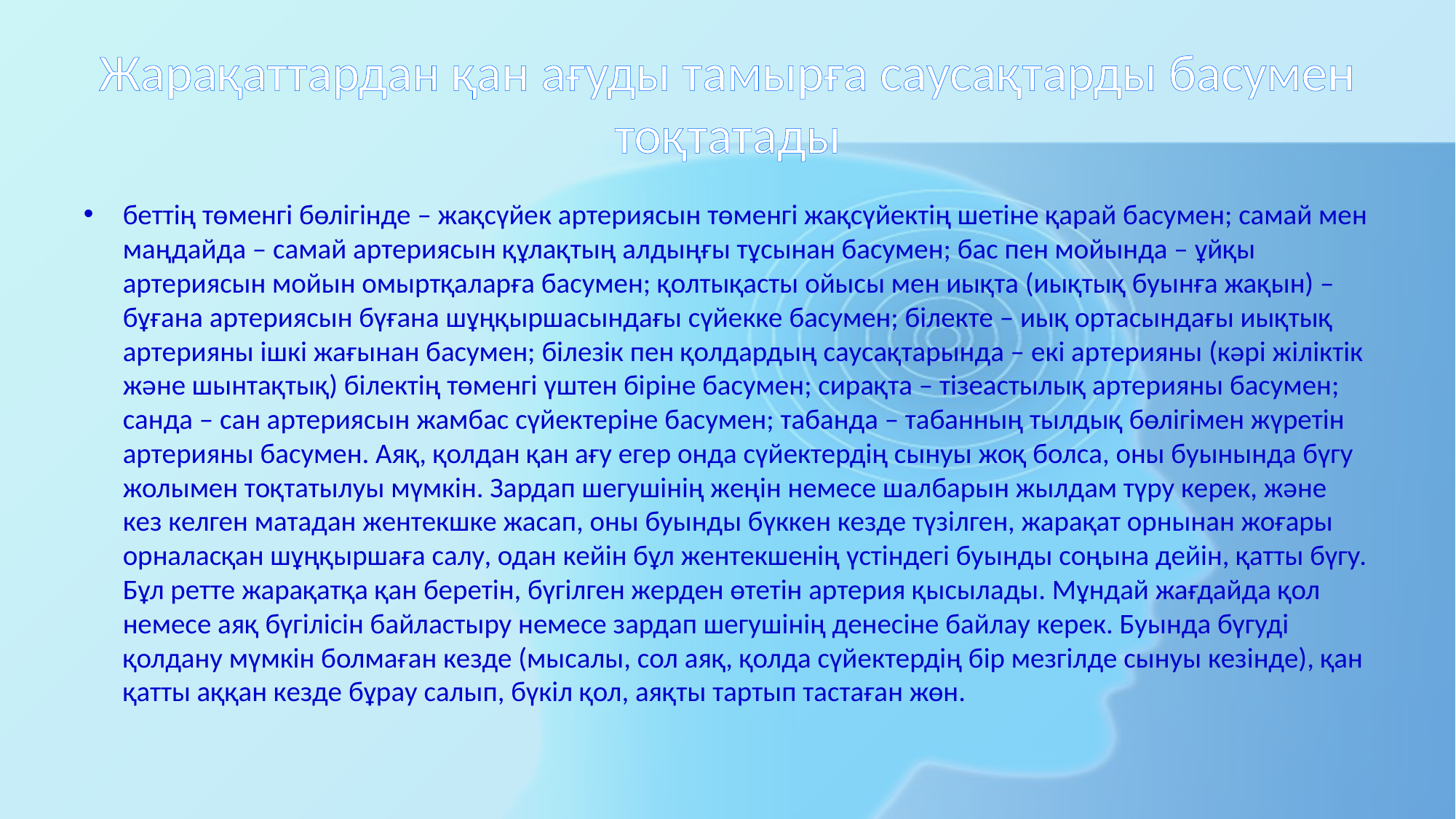

# Жарақаттардан қан ағуды тамырға саусақтарды басумен тоқтатады
беттің төменгі бөлігінде – жақсүйек артериясын төменгі жақсүйектің шетіне қарай басумен; самай мен маңдайда – самай артериясын құлақтың алдыңғы тұсынан басумен; бас пен мойында – ұйқы артериясын мойын омыртқаларға басумен; қолтықасты ойысы мен иықта (иықтық буынға жақын) – бұғана артериясын бүғана шұңқыршасындағы сүйекке басумен; білекте – иық ортасындағы иықтық артерияны ішкі жағынан басумен; білезік пен қолдардың саусақтарында – екі артерияны (кәрі жіліктік және шынтақтық) білектің төменгі үштен біріне басумен; сирақта – тізеастылық артерияны басумен; санда – сан артериясын жамбас сүйектеріне басумен; табанда – табанның тылдық бөлігімен жүретін артерияны басумен. Аяқ, қолдан қан ағу егер онда сүйектердің сынуы жоқ болса, оны буынында бүгу жолымен тоқтатылуы мүмкін. Зардап шегушінің жеңін немесе шалбарын жылдам түру керек, және кез келген матадан жентекшке жасап, оны буынды бүккен кезде түзілген, жарақат орнынан жоғары орналасқан шұңқыршаға салу, одан кейін бұл жентекшенің үстіндегі буынды соңына дейін, қатты бүгу. Бұл ретте жарақатқа қан беретін, бүгілген жерден өтетін артерия қысылады. Мұндай жағдайда қол немесе аяқ бүгілісін байластыру немесе зардап шегушінің денесіне байлау керек. Буында бүгуді қолдану мүмкін болмаған кезде (мысалы, сол аяқ, қолда сүйектердің бір мезгілде сынуы кезінде), қан қатты аққан кезде бұрау салып, бүкіл қол, аяқты тартып тастаған жөн.